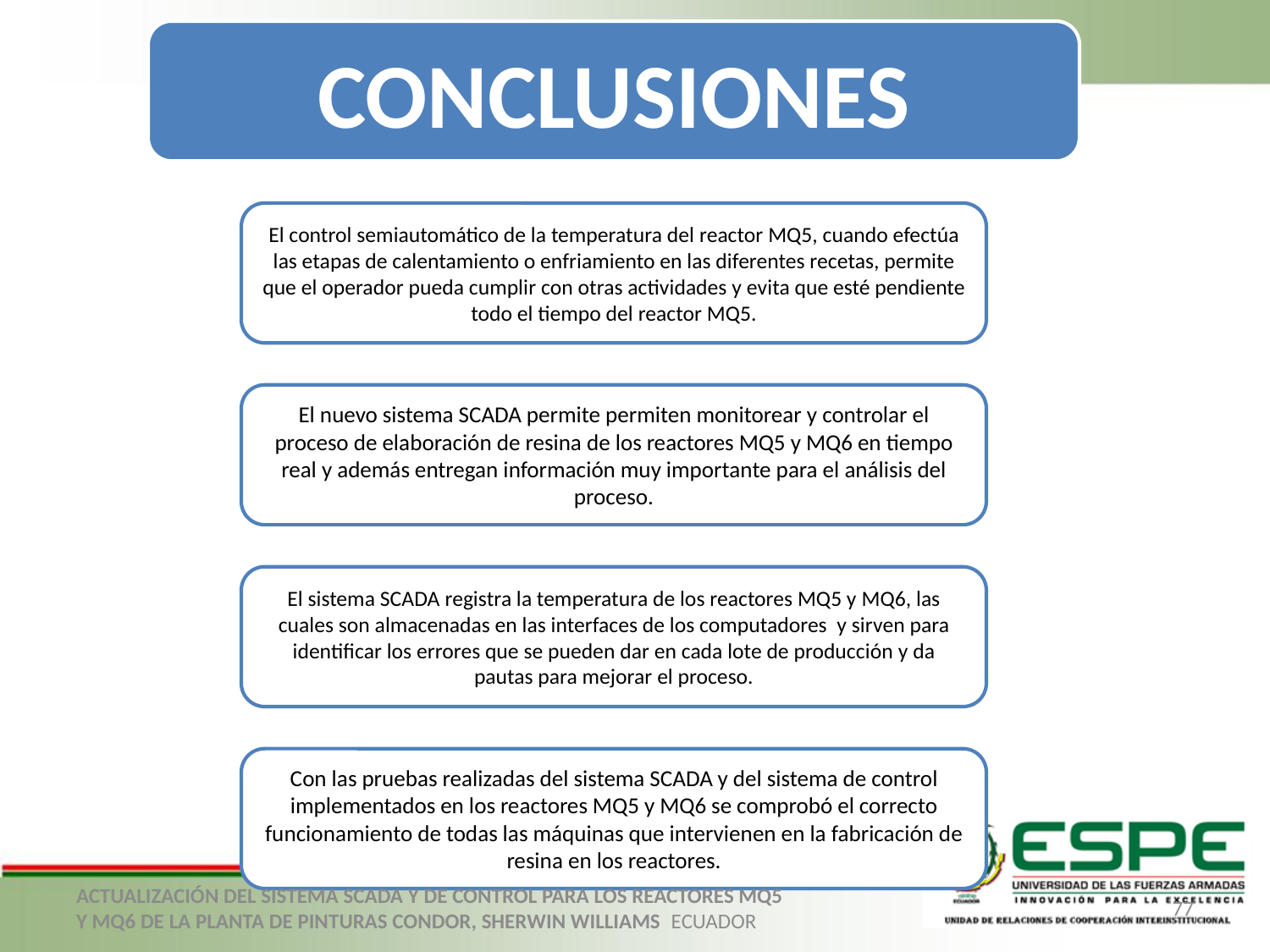

CONCLUSIONES
El control semiautomático de la temperatura del reactor MQ5, cuando efectúa las etapas de calentamiento o enfriamiento en las diferentes recetas, permite que el operador pueda cumplir con otras actividades y evita que esté pendiente todo el tiempo del reactor MQ5.
El nuevo sistema SCADA permite permiten monitorear y controlar el proceso de elaboración de resina de los reactores MQ5 y MQ6 en tiempo real y además entregan información muy importante para el análisis del proceso.
El sistema SCADA registra la temperatura de los reactores MQ5 y MQ6, las cuales son almacenadas en las interfaces de los computadores  y sirven para identificar los errores que se pueden dar en cada lote de producción y da pautas para mejorar el proceso.
Con las pruebas realizadas del sistema SCADA y del sistema de control implementados en los reactores MQ5 y MQ6 se comprobó el correcto funcionamiento de todas las máquinas que intervienen en la fabricación de resina en los reactores.
ACTUALIZACIÓN DEL SISTEMA SCADA Y DE CONTROL PARA LOS REACTORES MQ5 Y MQ6 DE LA PLANTA DE PINTURAS CONDOR, SHERWIN WILLIAMS  ECUADOR
77